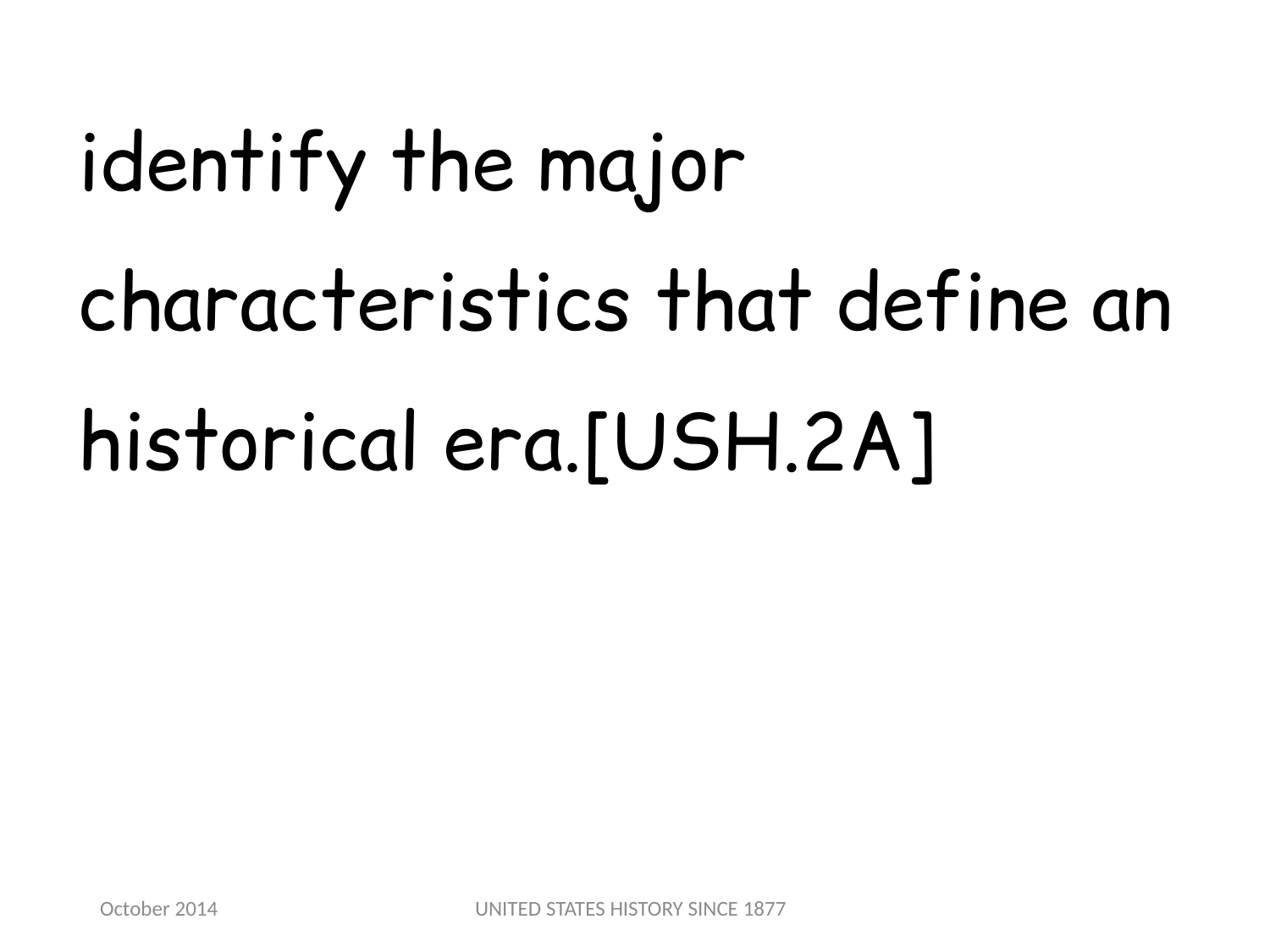

identify the major characteristics that define an historical era.[USH.2A]
October 2014
UNITED STATES HISTORY SINCE 1877